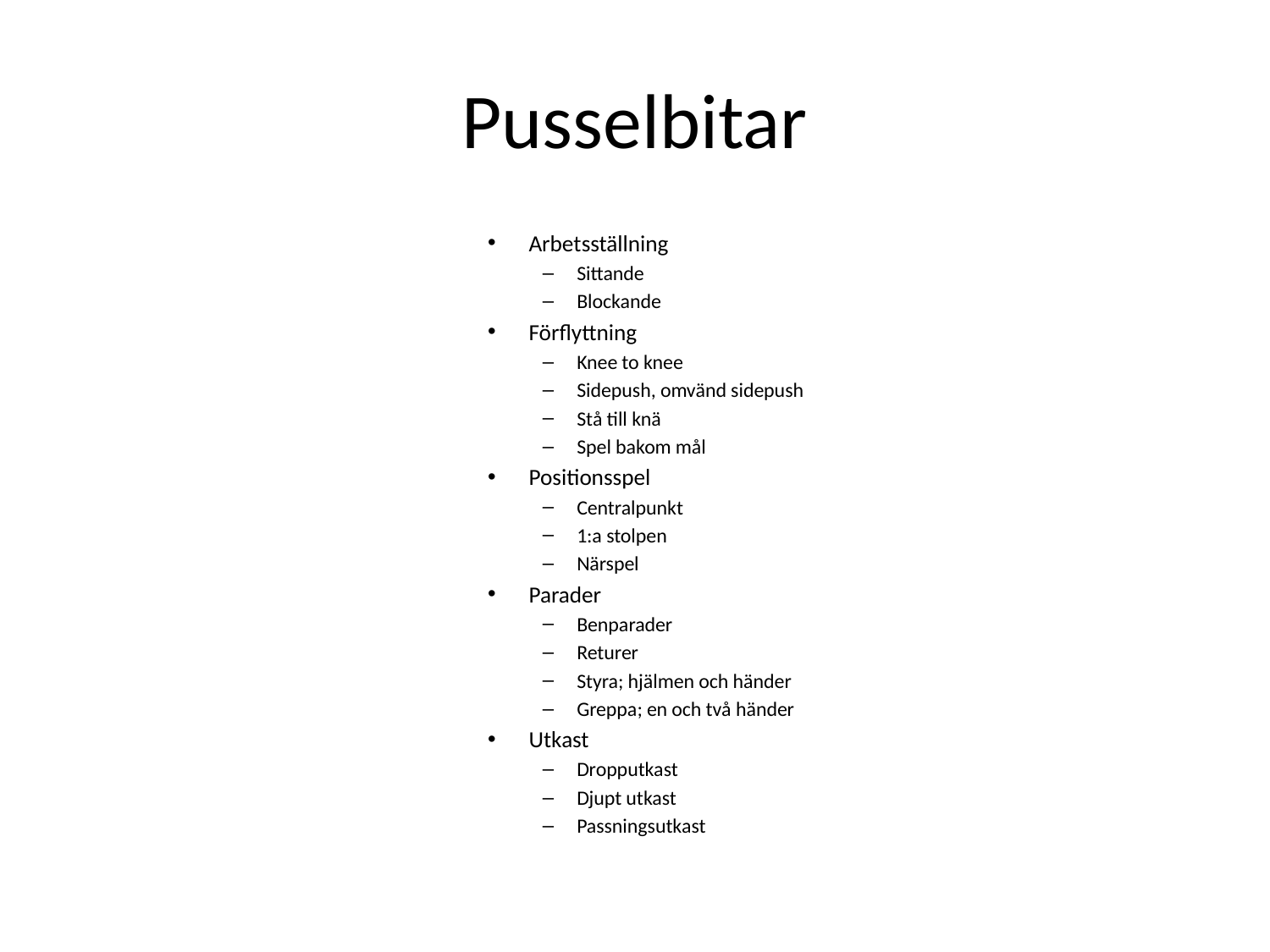

# Pusselbitar
Arbetsställning
Sittande
Blockande
Förflyttning
Knee to knee
Sidepush, omvänd sidepush
Stå till knä
Spel bakom mål
Positionsspel
Centralpunkt
1:a stolpen
Närspel
Parader
Benparader
Returer
Styra; hjälmen och händer
Greppa; en och två händer
Utkast
Dropputkast
Djupt utkast
Passningsutkast